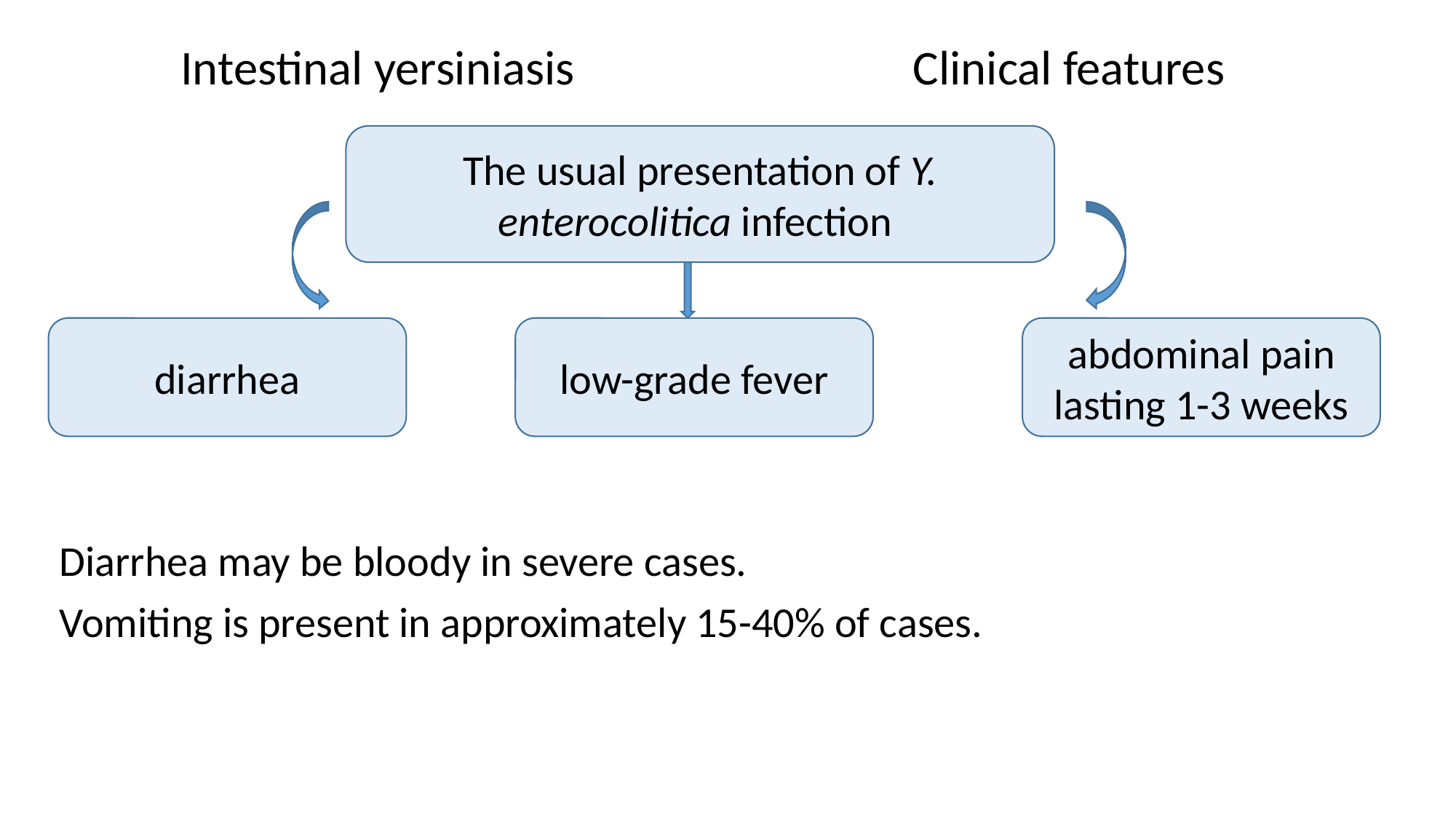

# Intestinal yersiniasis                               Clinical features
The usual presentation of Y. enterocolitica infection

diarrhea
low-grade fever
abdominal pain lasting 1-3 weeks
Diarrhea may be bloody in severe cases.
Vomiting is present in approximately 15-40% of cases.